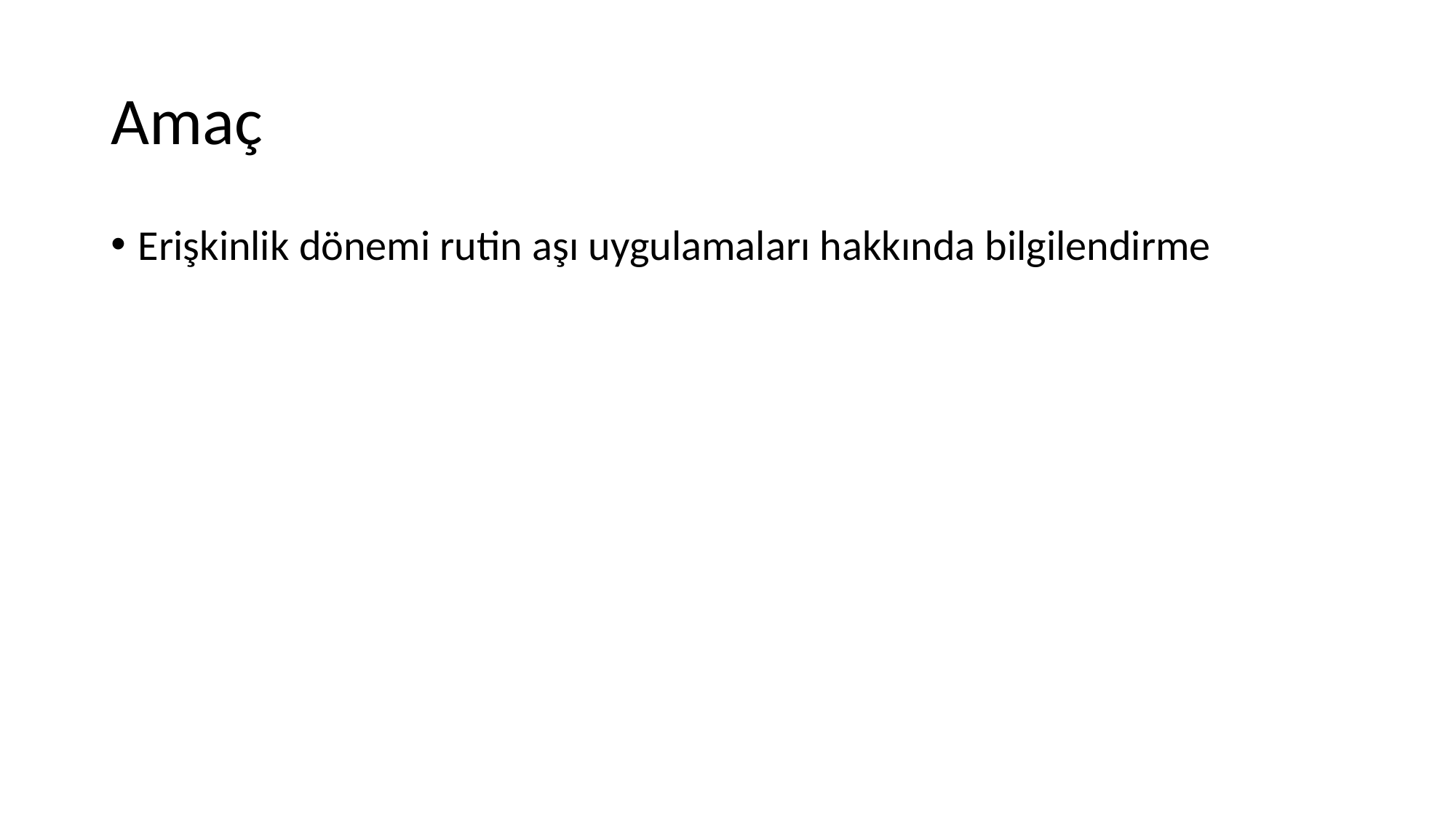

# Amaç
Erişkinlik dönemi rutin aşı uygulamaları hakkında bilgilendirme